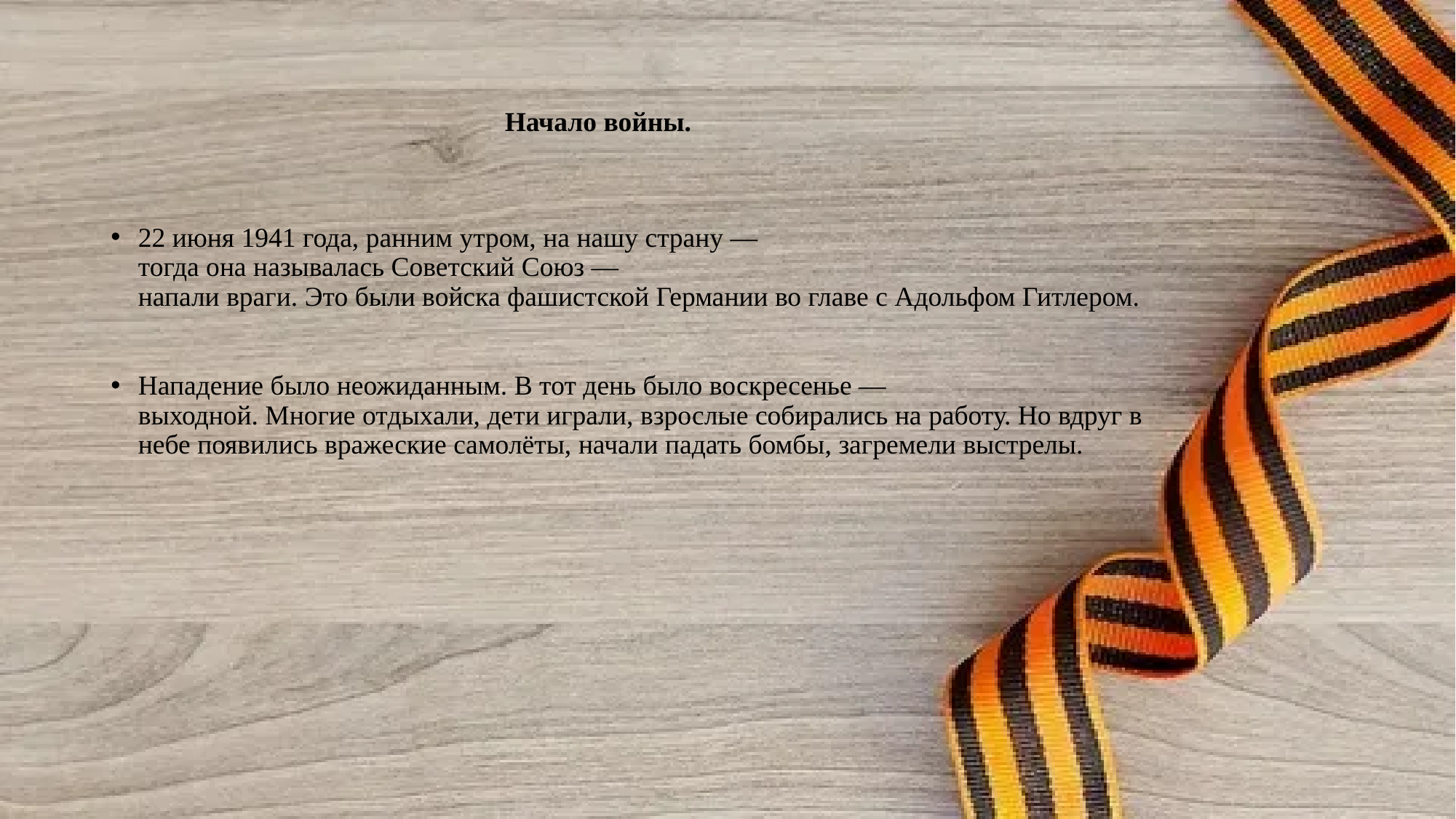

# Начало войны.
22 июня 1941 года, ранним утром, на нашу страну — тогда она называлась Советский Союз — напали враги. Это были войска фашистской Германии во главе с Адольфом Гитлером.

Нападение было неожиданным. В тот день было воскресенье — выходной. Многие отдыхали, дети играли, взрослые собирались на работу. Но вдруг в небе появились вражеские самолёты, начали падать бомбы, загремели выстрелы.